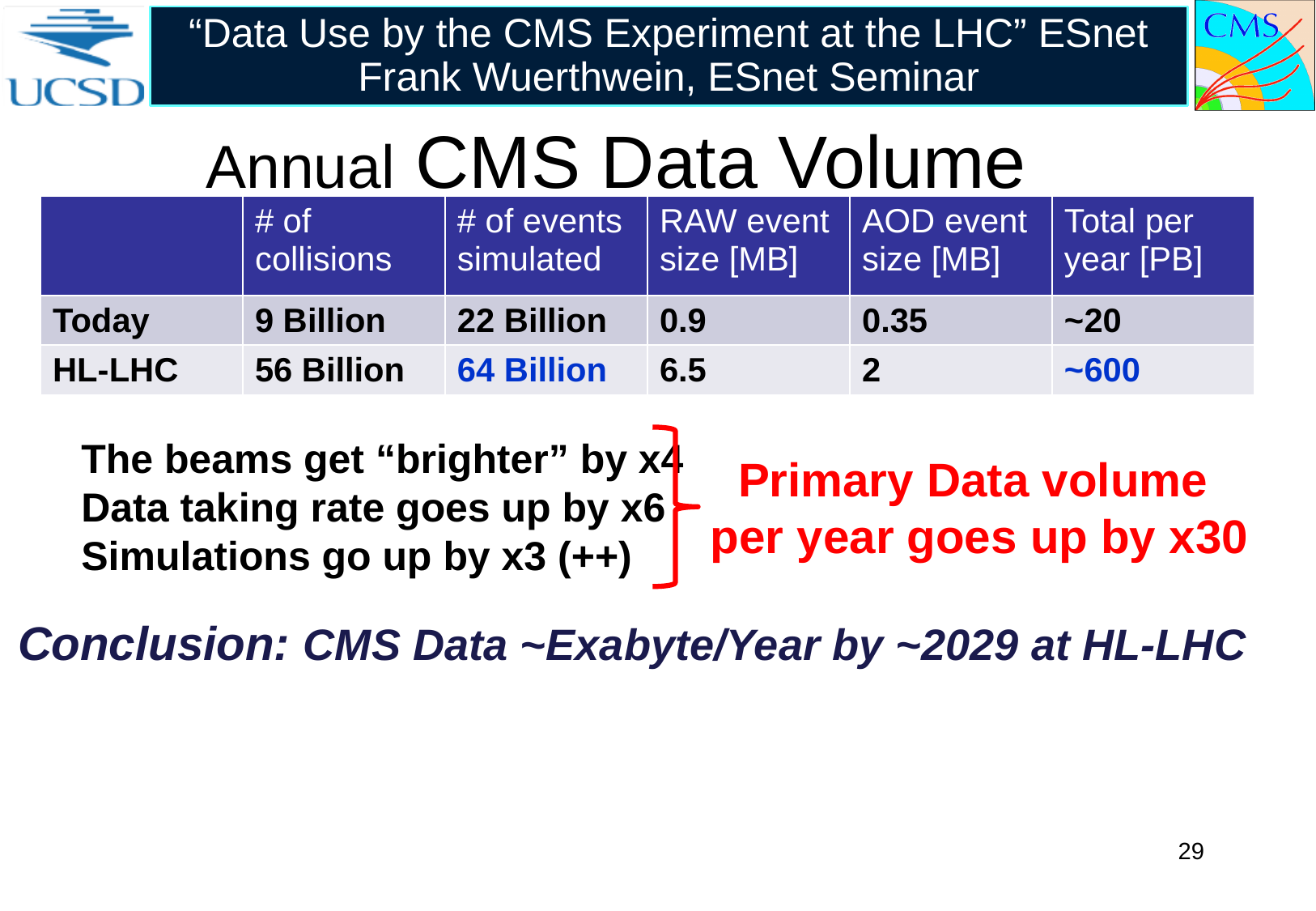

“Data Use by the CMS Experiment at the LHC” ESnet Frank Wuerthwein, ESnet Seminar
# Annual CMS Data Volume
|  | # of collisions | # of events simulated | RAW event size [MB] | AOD event size [MB] | Total per year [PB] |
| --- | --- | --- | --- | --- | --- |
| Today | 9 Billion | 22 Billion | 0.9 | 0.35 | ~20 |
| HL-LHC | 56 Billion | 64 Billion | 6.5 | 2 | ~600 |
The beams get “brighter” by x4
Data taking rate goes up by x6
Simulations go up by x3 (++)

Primary Data volume
per year goes up by x30
Conclusion: CMS Data ~Exabyte/Year by ~2029 at HL-LHC
29